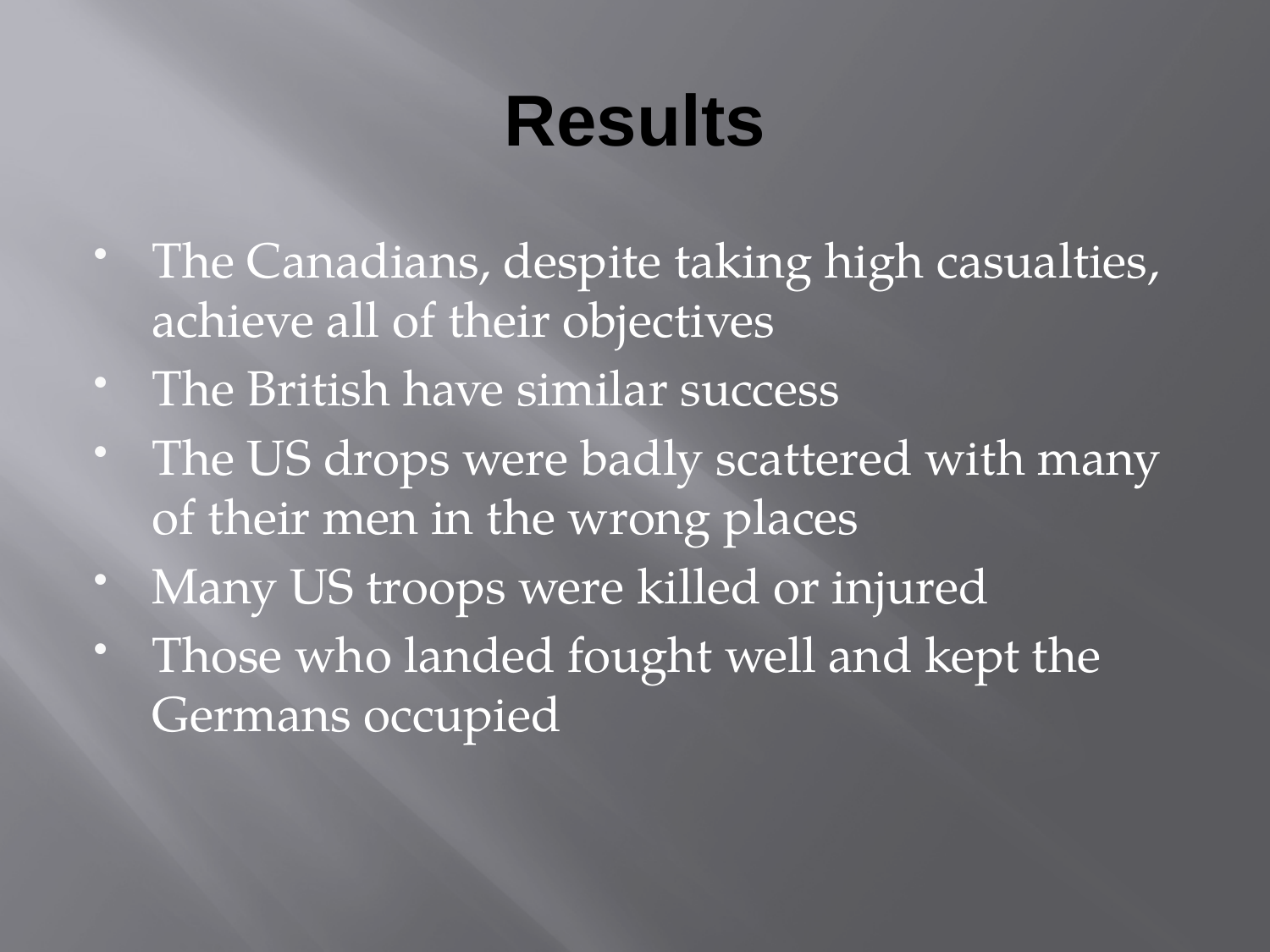

# Results
The Canadians, despite taking high casualties, achieve all of their objectives
The British have similar success
The US drops were badly scattered with many of their men in the wrong places
Many US troops were killed or injured
Those who landed fought well and kept the Germans occupied